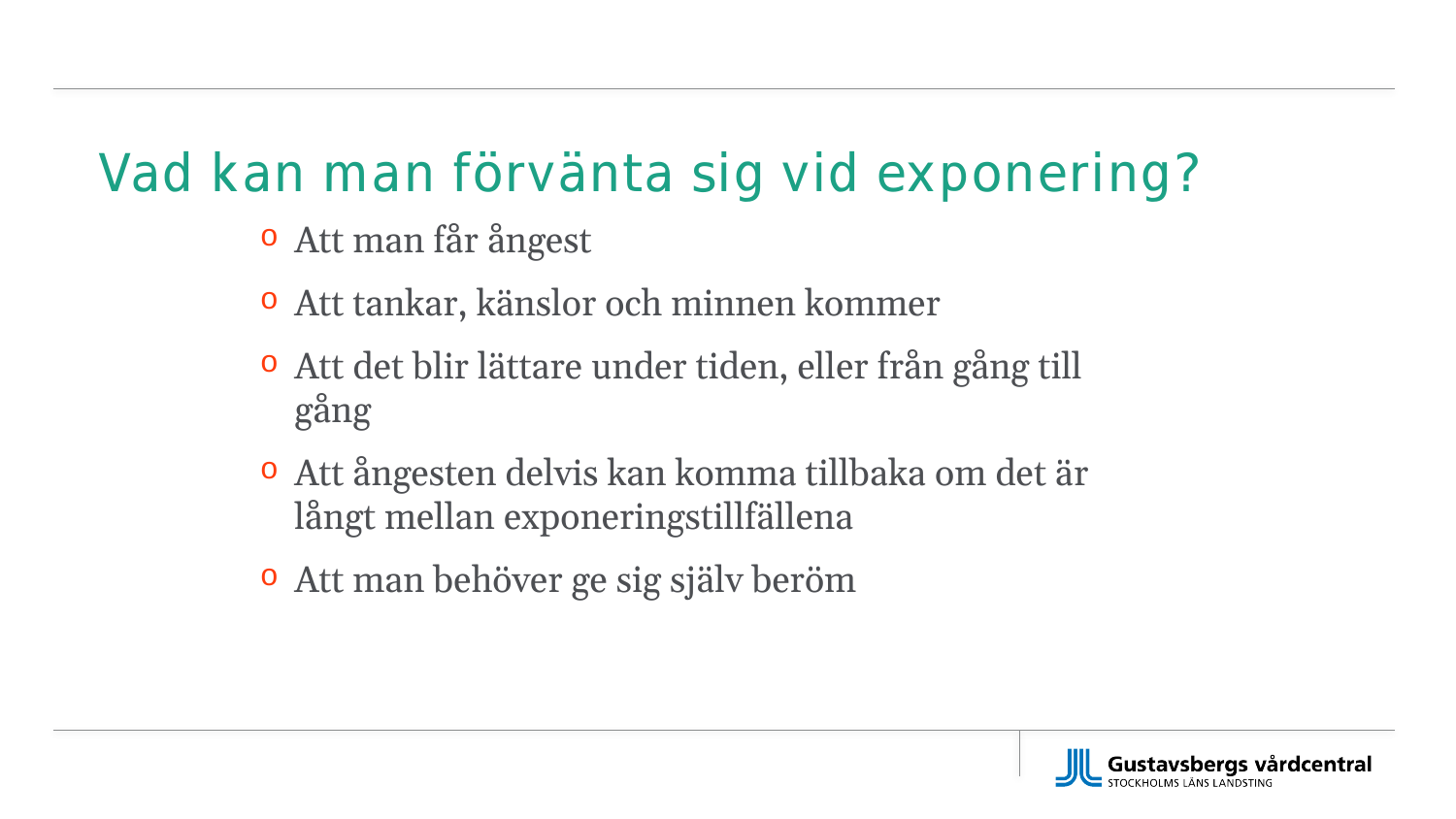

# Vad kan man förvänta sig vid exponering?
Att man får ångest
Att tankar, känslor och minnen kommer
Att det blir lättare under tiden, eller från gång till gång
Att ångesten delvis kan komma tillbaka om det är långt mellan exponeringstillfällena
Att man behöver ge sig själv beröm